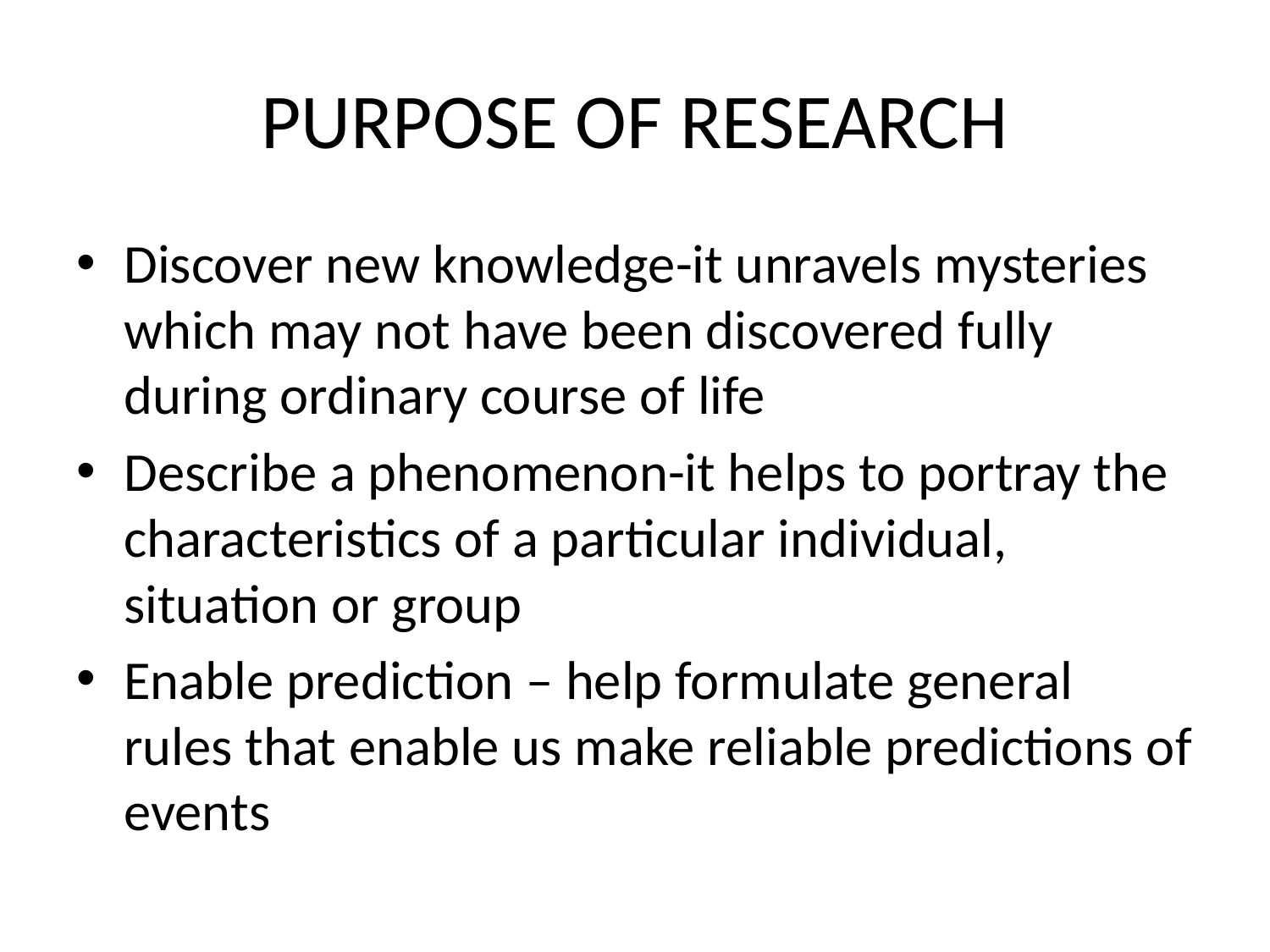

# PURPOSE OF RESEARCH
Discover new knowledge-it unravels mysteries which may not have been discovered fully during ordinary course of life
Describe a phenomenon-it helps to portray the characteristics of a particular individual, situation or group
Enable prediction – help formulate general rules that enable us make reliable predictions of events